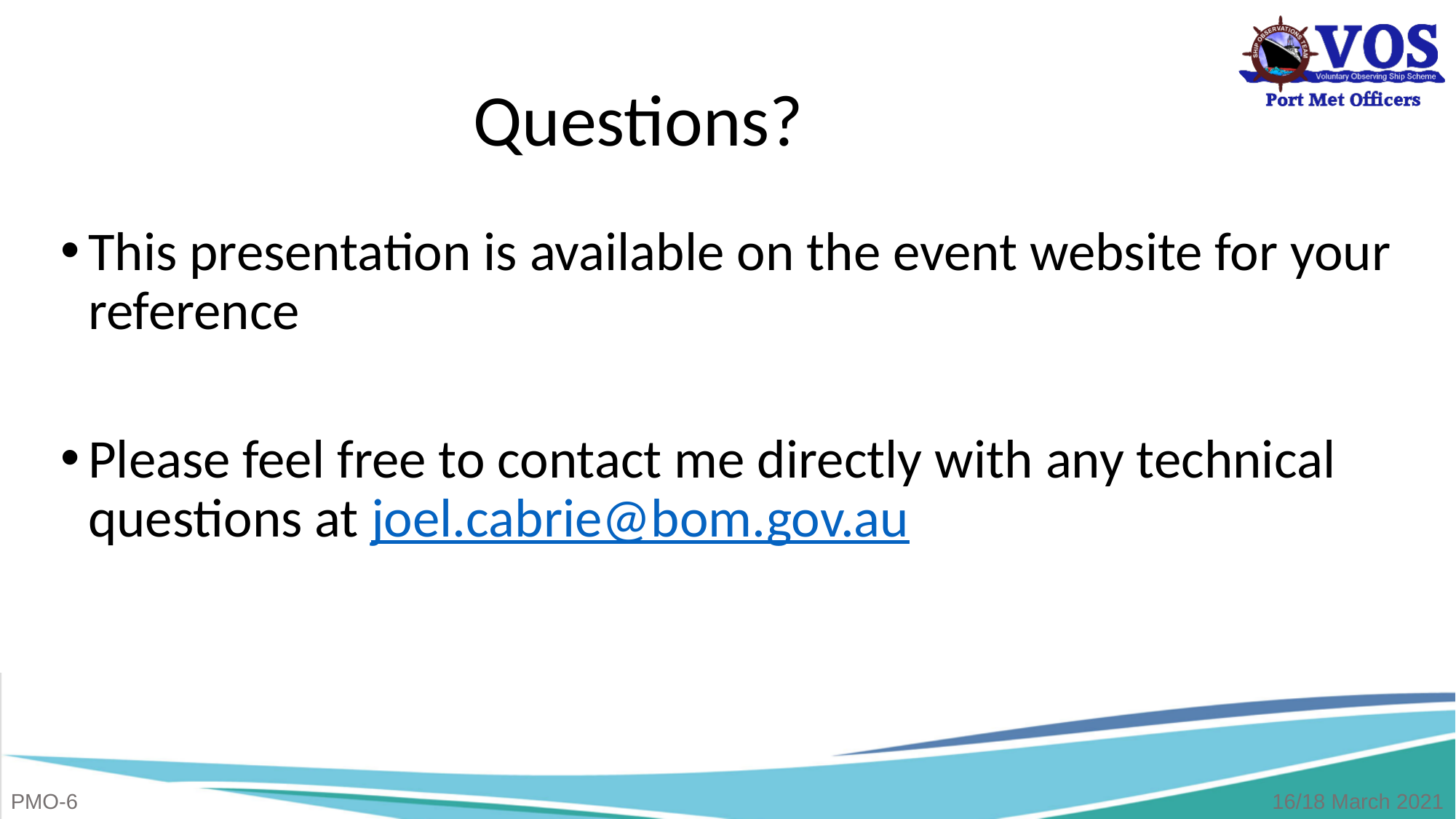

# Questions?
This presentation is available on the event website for your reference

Please feel free to contact me directly with any technical questions at joel.cabrie@bom.gov.au